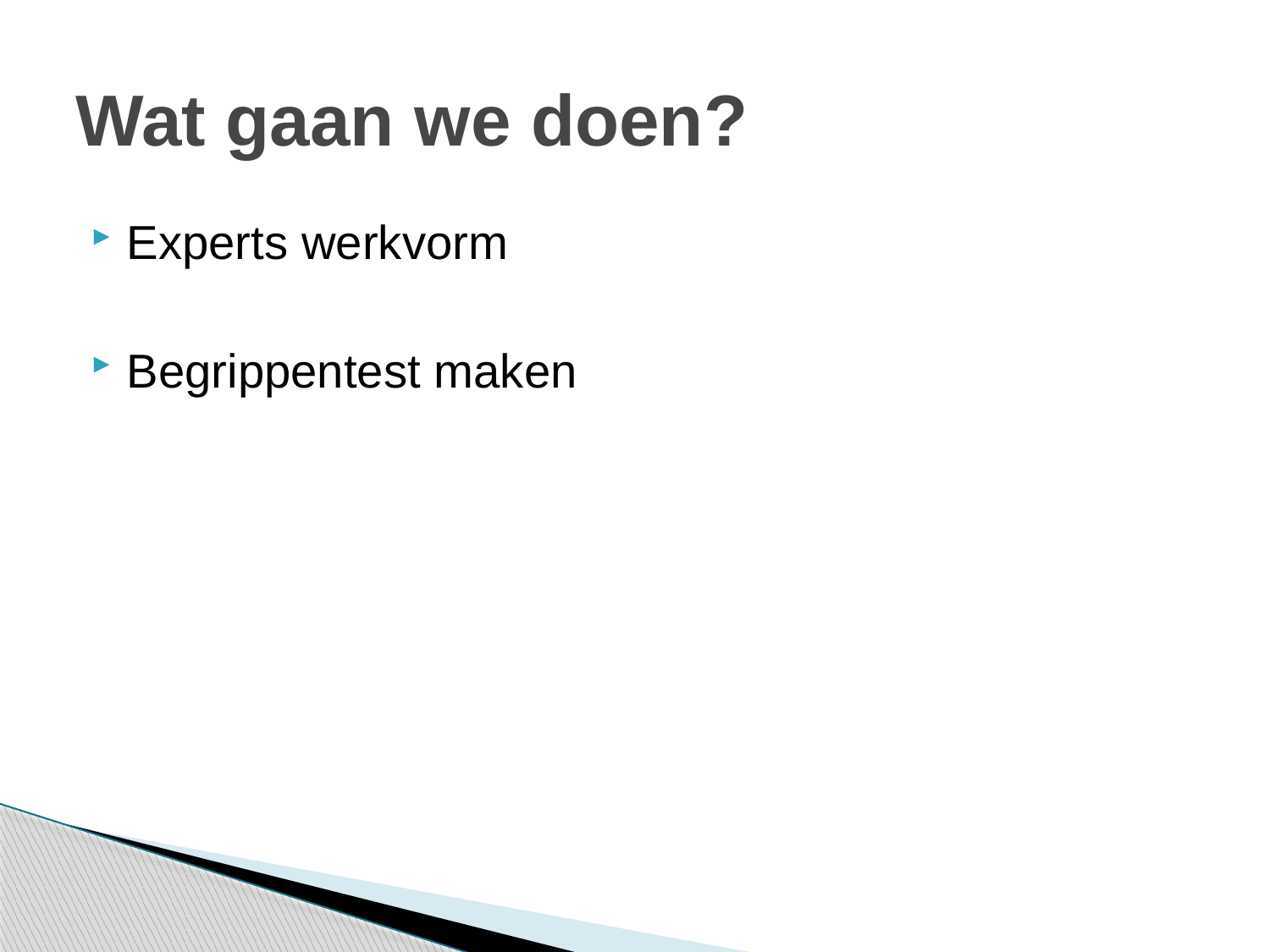

# Wat gaan we doen?
Experts werkvorm

Begrippentest maken